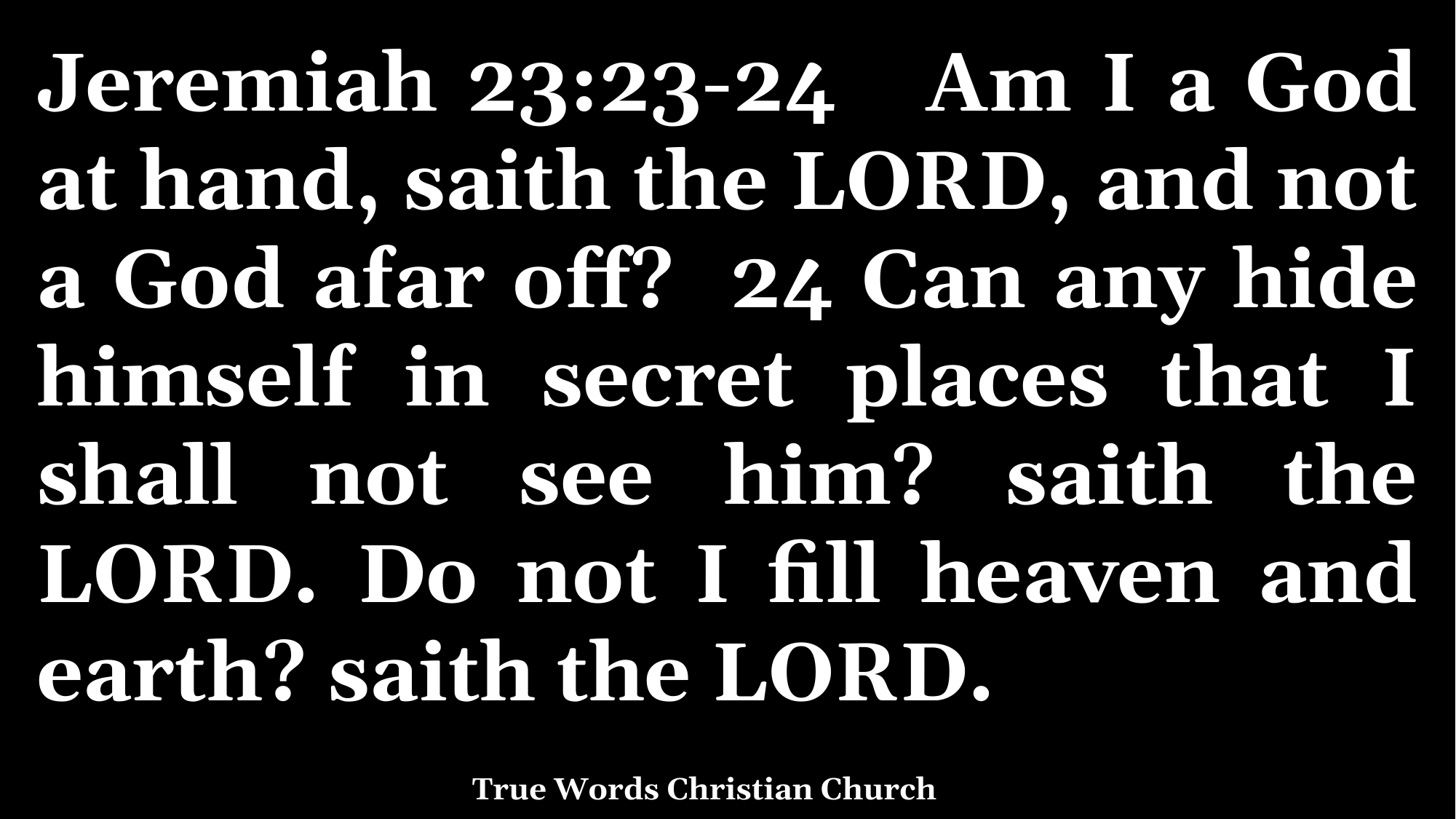

Jeremiah 23:23-24   Am I a God at hand, saith the LORD, and not a God afar off?  24 Can any hide himself in secret places that I shall not see him? saith the LORD. Do not I fill heaven and earth? saith the LORD.
True Words Christian Church